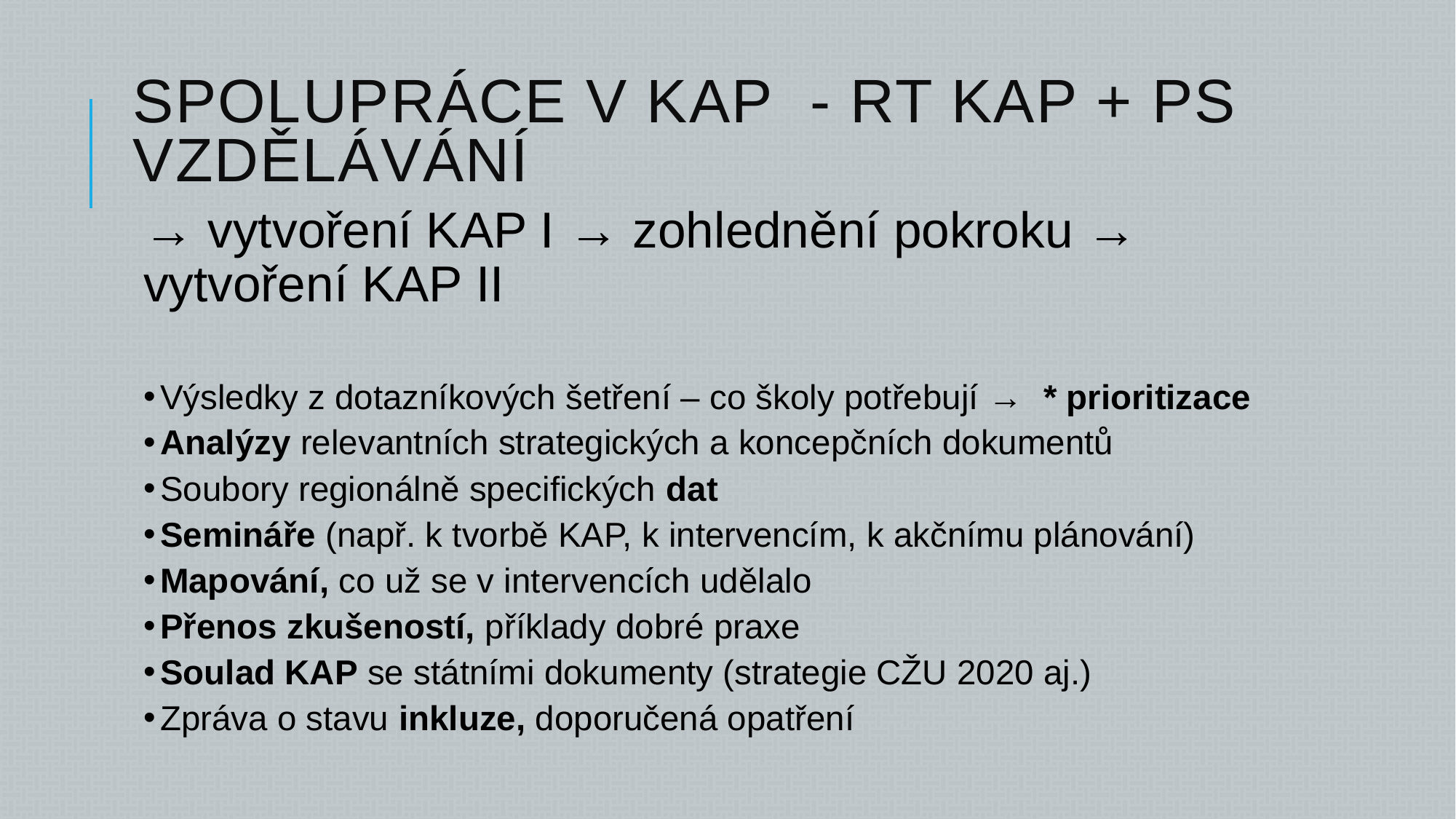

# SPOLUPRÁCE V KAP  - RT KAP + PS VZDĚLÁVÁNÍ
→ vytvoření KAP I → zohlednění pokroku → vytvoření KAP II

Výsledky z dotazníkových šetření – co školy potřebují →  * prioritizace
Analýzy relevantních strategických a koncepčních dokumentů
Soubory regionálně specifických dat
Semináře (např. k tvorbě KAP, k intervencím, k akčnímu plánování)
Mapování, co už se v intervencích udělalo
Přenos zkušeností, příklady dobré praxe
Soulad KAP se státními dokumenty (strategie CŽU 2020 aj.)
Zpráva o stavu inkluze, doporučená opatření